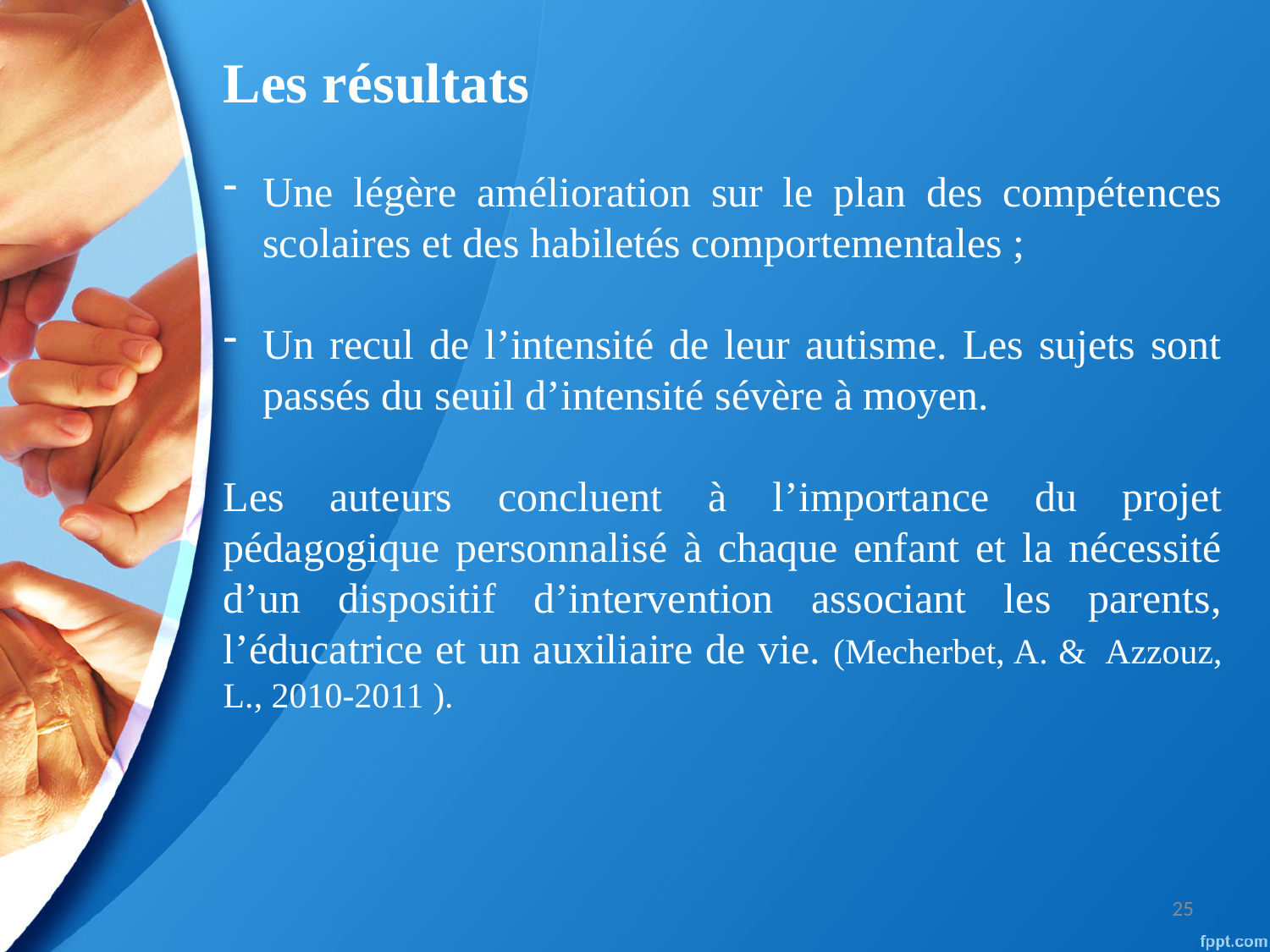

Les résultats

Une légère amélioration sur le plan des compétences scolaires et des habiletés comportementales ;

Un recul de l’intensité de leur autisme. Les sujets sont passés du seuil d’intensité sévère à moyen.

Les auteurs concluent à l’importance du projet pédagogique personnalisé à chaque enfant et la nécessité d’un dispositif d’intervention associant les parents, l’éducatrice et un auxiliaire de vie. (Mecherbet, A. &  Azzouz, L., 2010-2011 ).

25